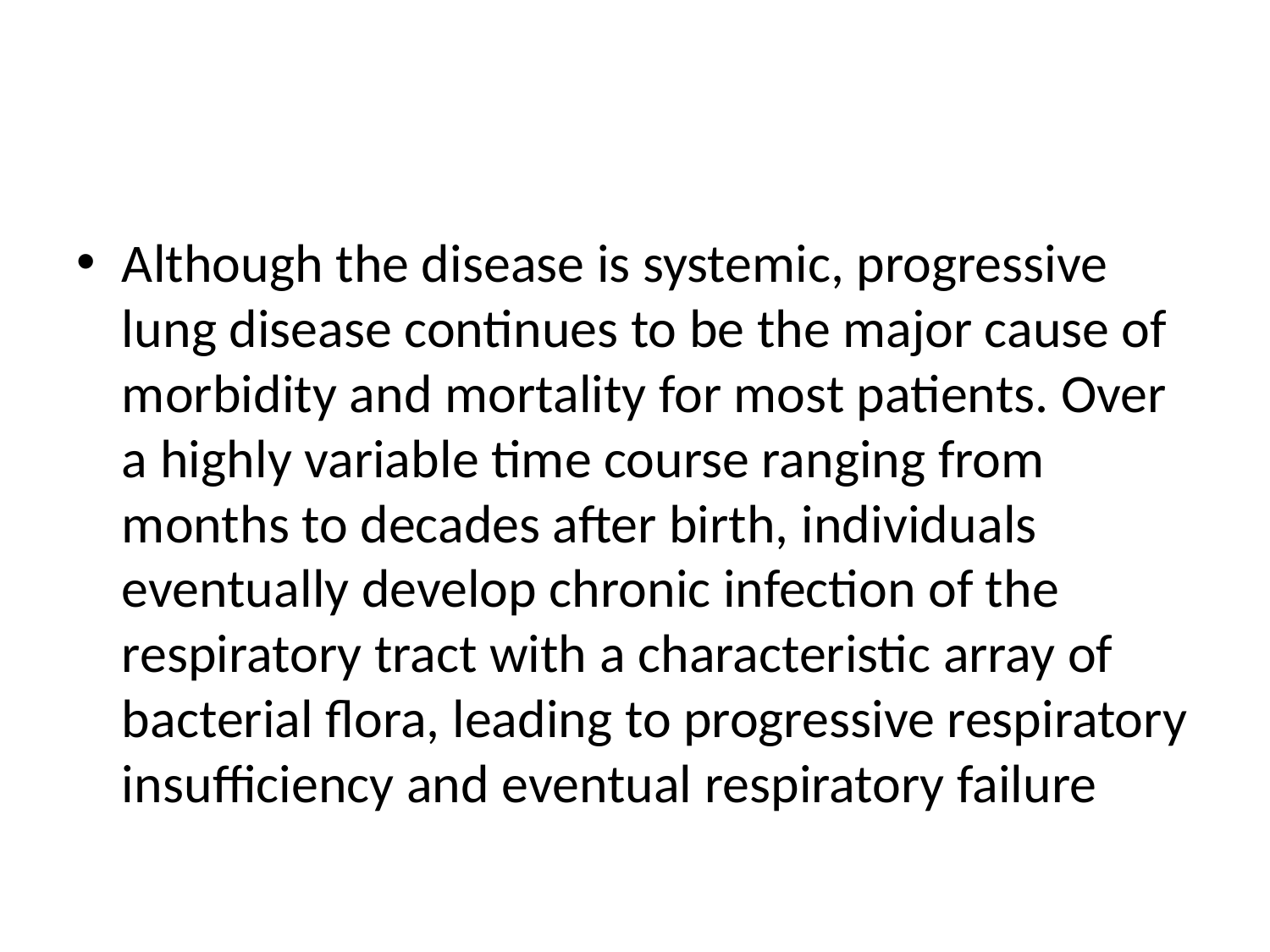

Although the disease is systemic, progressive lung disease continues to be the major cause of morbidity and mortality for most patients. Over a highly variable time course ranging from months to decades after birth, individuals eventually develop chronic infection of the respiratory tract with a characteristic array of bacterial flora, leading to progressive respiratory insufficiency and eventual respiratory failure